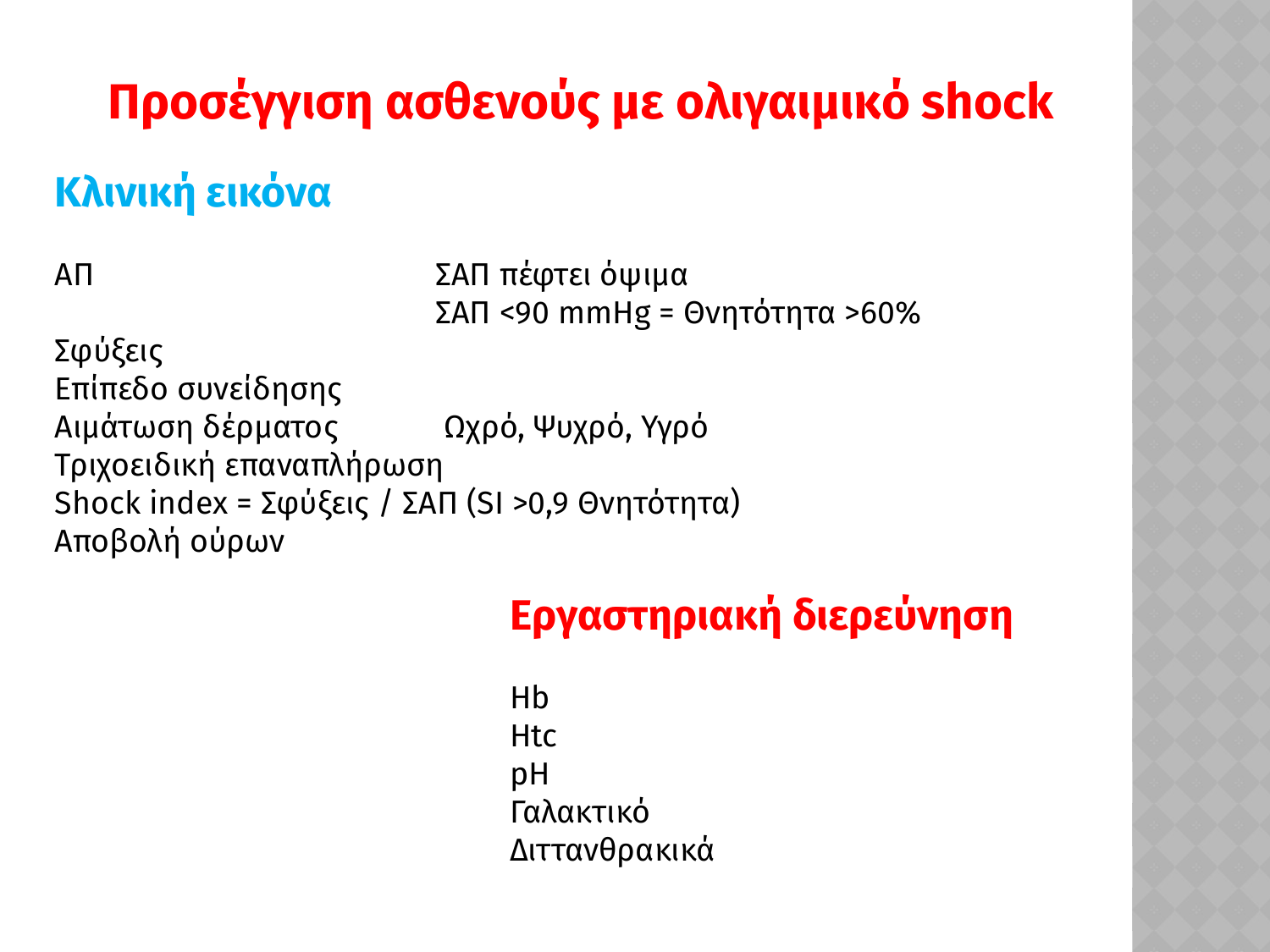

Προσέγγιση ασθενούς με ολιγαιμικό shock
Κλινική εικόνα

ΑΠ			ΣΑΠ πέφτει όψιμα
			ΣΑΠ <90 mmHg = Θνητότητα >60%
Σφύξεις
Επίπεδο συνείδησης
Αιμάτωση δέρματος	 Ωχρό, Ψυχρό, Υγρό
Τριχοειδική επαναπλήρωση
Shock index = Σφύξεις / ΣΑΠ (SI >0,9 Θνητότητα)
Αποβολή ούρων
Εργαστηριακή διερεύνηση

Hb
Htc
pH
Γαλακτικό
Διττανθρακικά